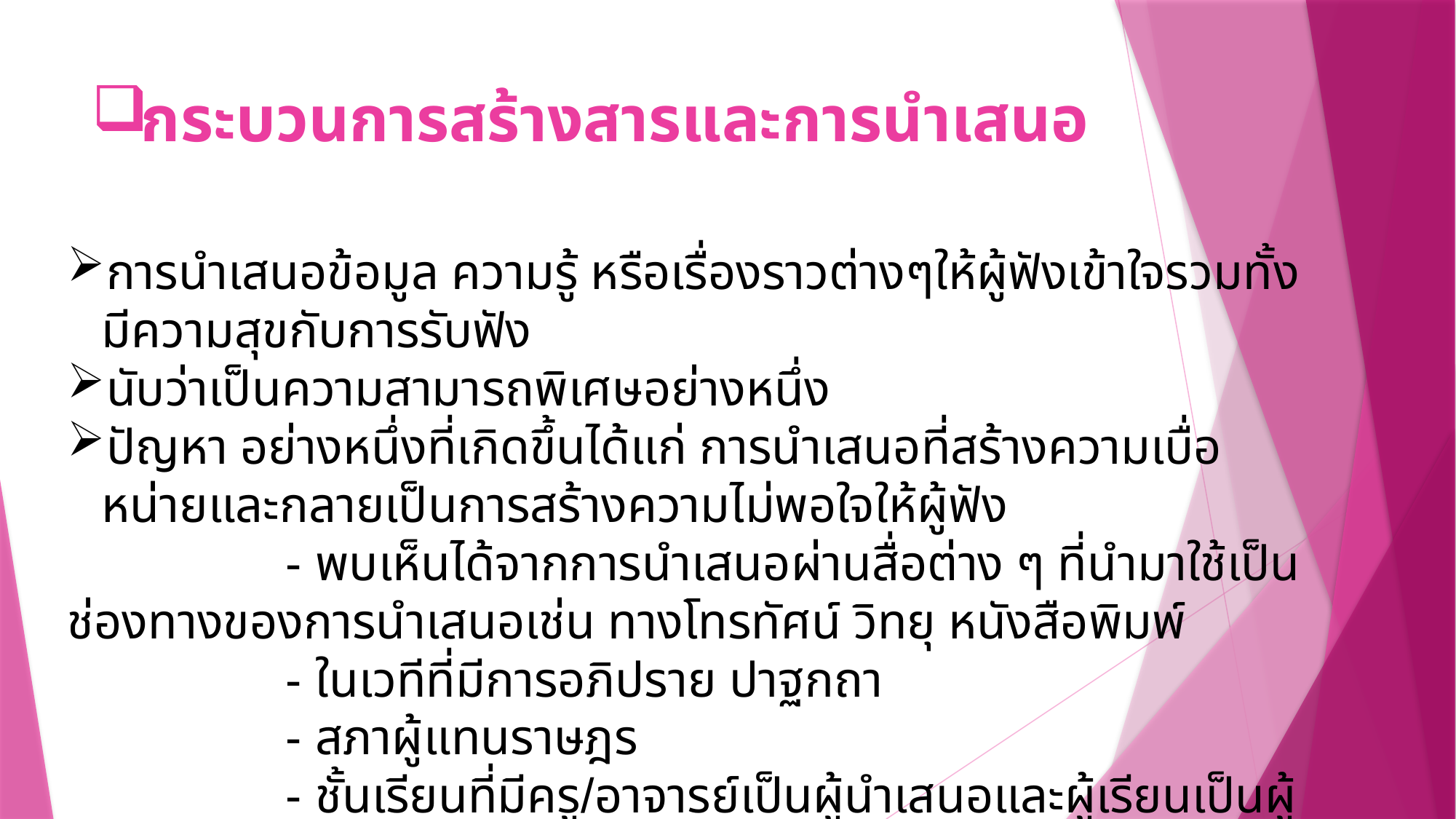

# กระบวนการสร้างสารและการนำเสนอ
การนำเสนอข้อมูล ความรู้ หรือเรื่องราวต่างๆให้ผู้ฟังเข้าใจรวมทั้งมีความสุขกับการรับฟัง
นับว่าเป็นความสามารถพิเศษอย่างหนึ่ง
ปัญหา อย่างหนึ่งที่เกิดขึ้นได้แก่ การนำเสนอที่สร้างความเบื่อหน่ายและกลายเป็นการสร้างความไม่พอใจให้ผู้ฟัง
	 	- พบเห็นได้จากการนำเสนอผ่านสื่อต่าง ๆ ที่นำมาใช้เป็นช่องทางของการนำเสนอเช่น ทางโทรทัศน์ วิทยุ หนังสือพิมพ์
		- ในเวทีที่มีการอภิปราย ปาฐกถา
		- สภาผู้แทนราษฎร
		- ชั้นเรียนที่มีครู/อาจารย์เป็นผู้นำเสนอและผู้เรียนเป็นผู้ฟัง